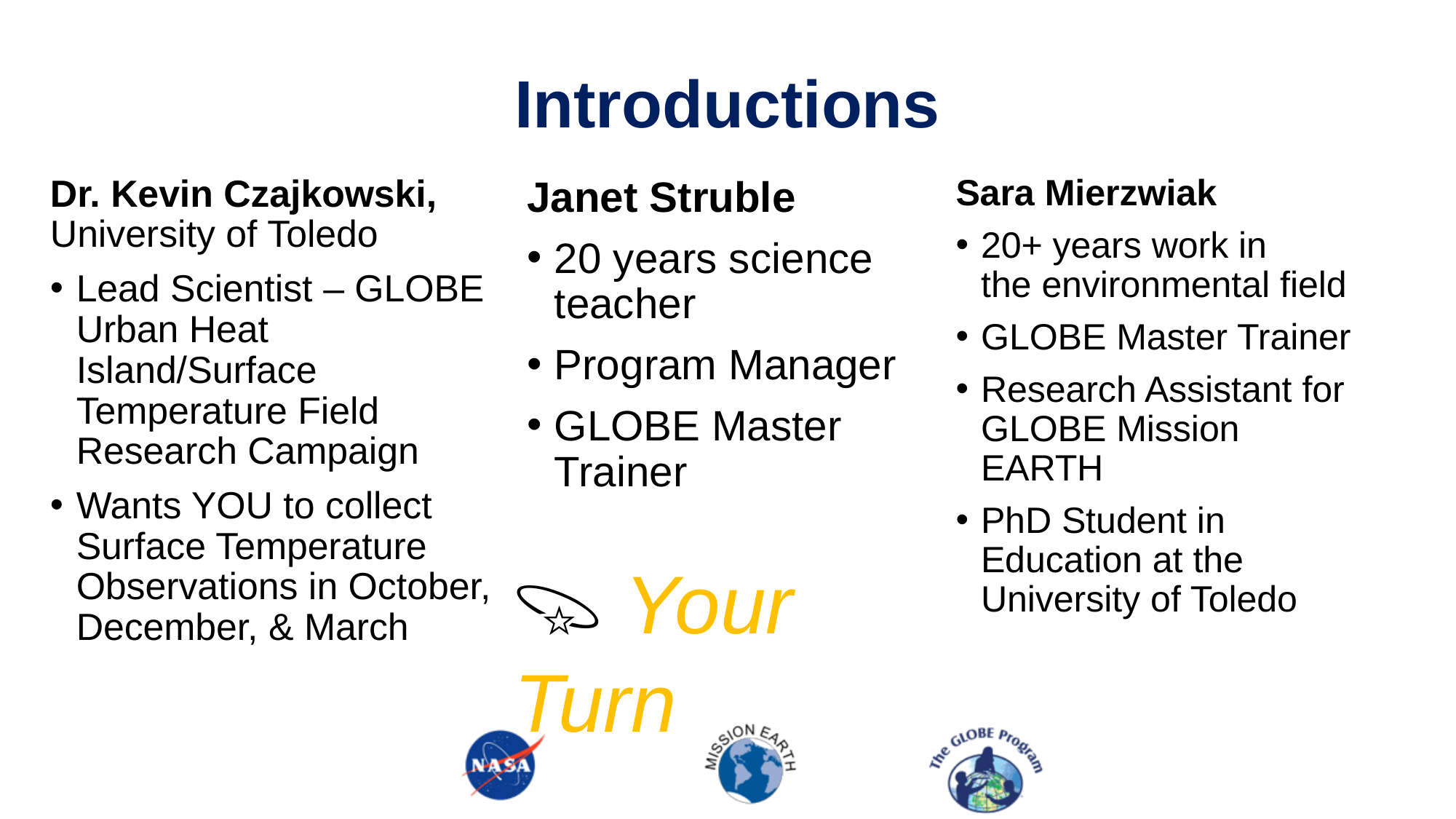

# Introductions
Dr. Kevin Czajkowski, University of Toledo
Lead Scientist – GLOBE Urban Heat Island/Surface Temperature Field Research Campaign
Wants YOU to collect Surface Temperature Observations in October, December, & March
Sara Mierzwiak
20+ years work in the environmental field
GLOBE Master Trainer
Research Assistant for GLOBE Mission EARTH
PhD Student in Education at the University of Toledo

Janet Struble
20 years science teacher
Program Manager
GLOBE Master Trainer

💫 Your Turn